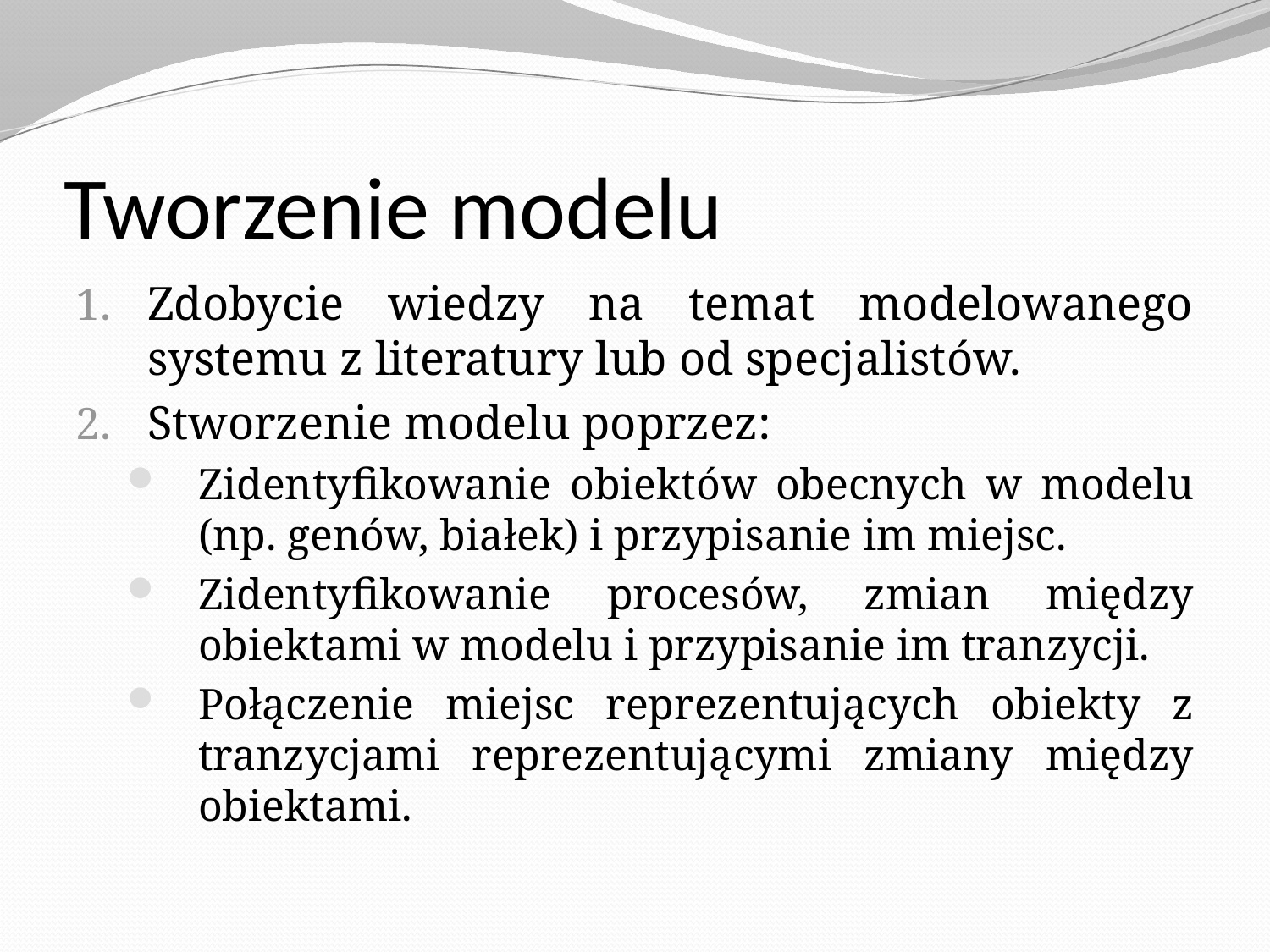

# Tworzenie modelu
Zdobycie wiedzy na temat modelowanego systemu z literatury lub od specjalistów.
Stworzenie modelu poprzez:
Zidentyfikowanie obiektów obecnych w modelu (np. genów, białek) i przypisanie im miejsc.
Zidentyfikowanie procesów, zmian między obiektami w modelu i przypisanie im tranzycji.
Połączenie miejsc reprezentujących obiekty z tranzycjami reprezentującymi zmiany między obiektami.